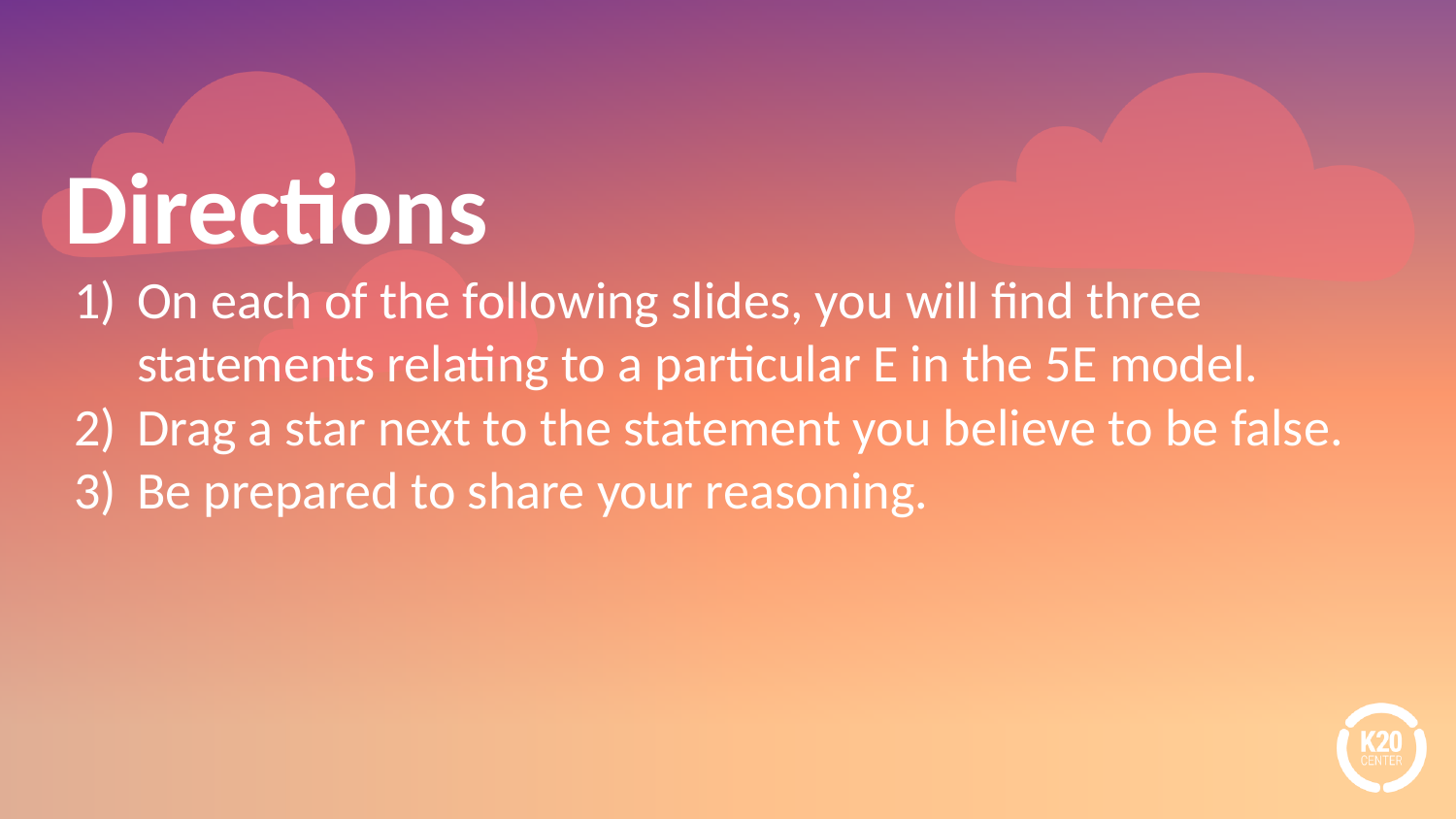

# Directions
On each of the following slides, you will find three statements relating to a particular E in the 5E model.
Drag a star next to the statement you believe to be false.
Be prepared to share your reasoning.